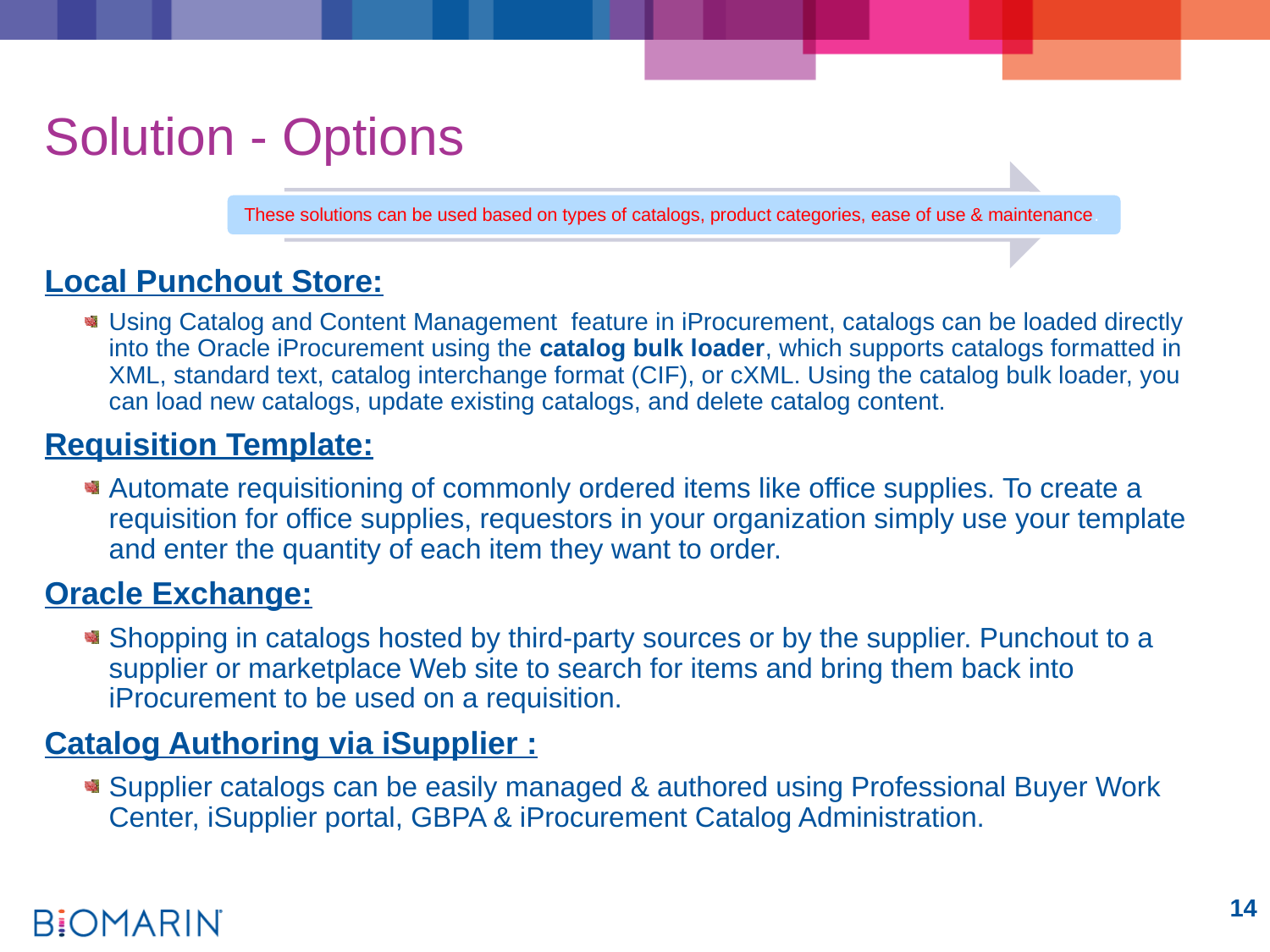

# Solution - Options
These solutions can be used based on types of catalogs, product categories, ease of use & maintenance.
Local Punchout Store:
Using Catalog and Content Management  feature in iProcurement, catalogs can be loaded directly into the Oracle iProcurement using the catalog bulk loader, which supports catalogs formatted in XML, standard text, catalog interchange format (CIF), or cXML. Using the catalog bulk loader, you can load new catalogs, update existing catalogs, and delete catalog content.
Requisition Template:
Automate requisitioning of commonly ordered items like office supplies. To create a requisition for office supplies, requestors in your organization simply use your template and enter the quantity of each item they want to order.
Oracle Exchange:
Shopping in catalogs hosted by third-party sources or by the supplier. Punchout to a supplier or marketplace Web site to search for items and bring them back into iProcurement to be used on a requisition.
Catalog Authoring via iSupplier :
Supplier catalogs can be easily managed & authored using Professional Buyer Work Center, iSupplier portal, GBPA & iProcurement Catalog Administration.

14